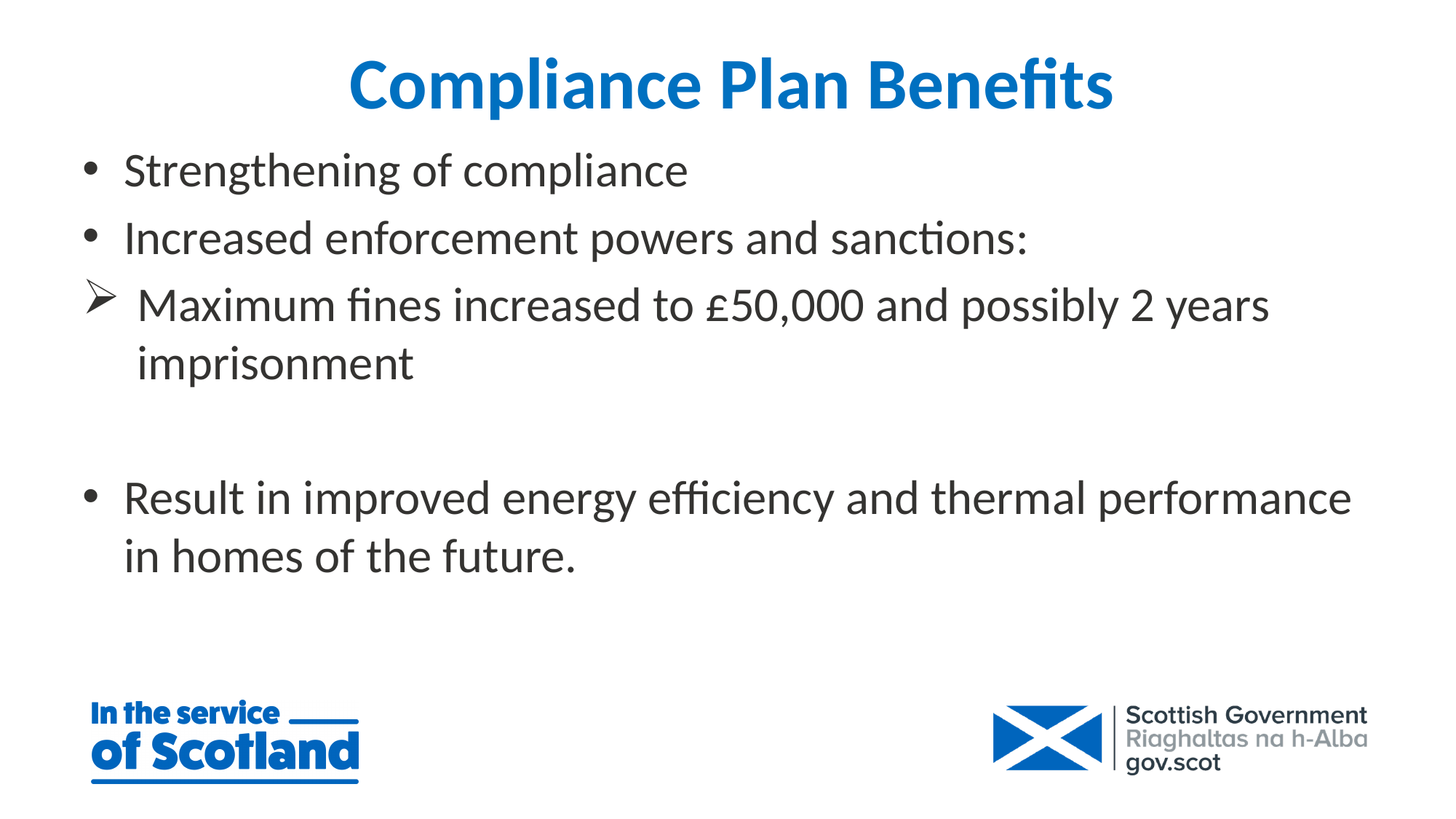

Compliance Plan Benefits
Strengthening of compliance
Increased enforcement powers and sanctions:
Maximum fines increased to £50,000 and possibly 2 years imprisonment

Result in improved energy efficiency and thermal performance in homes of the future.